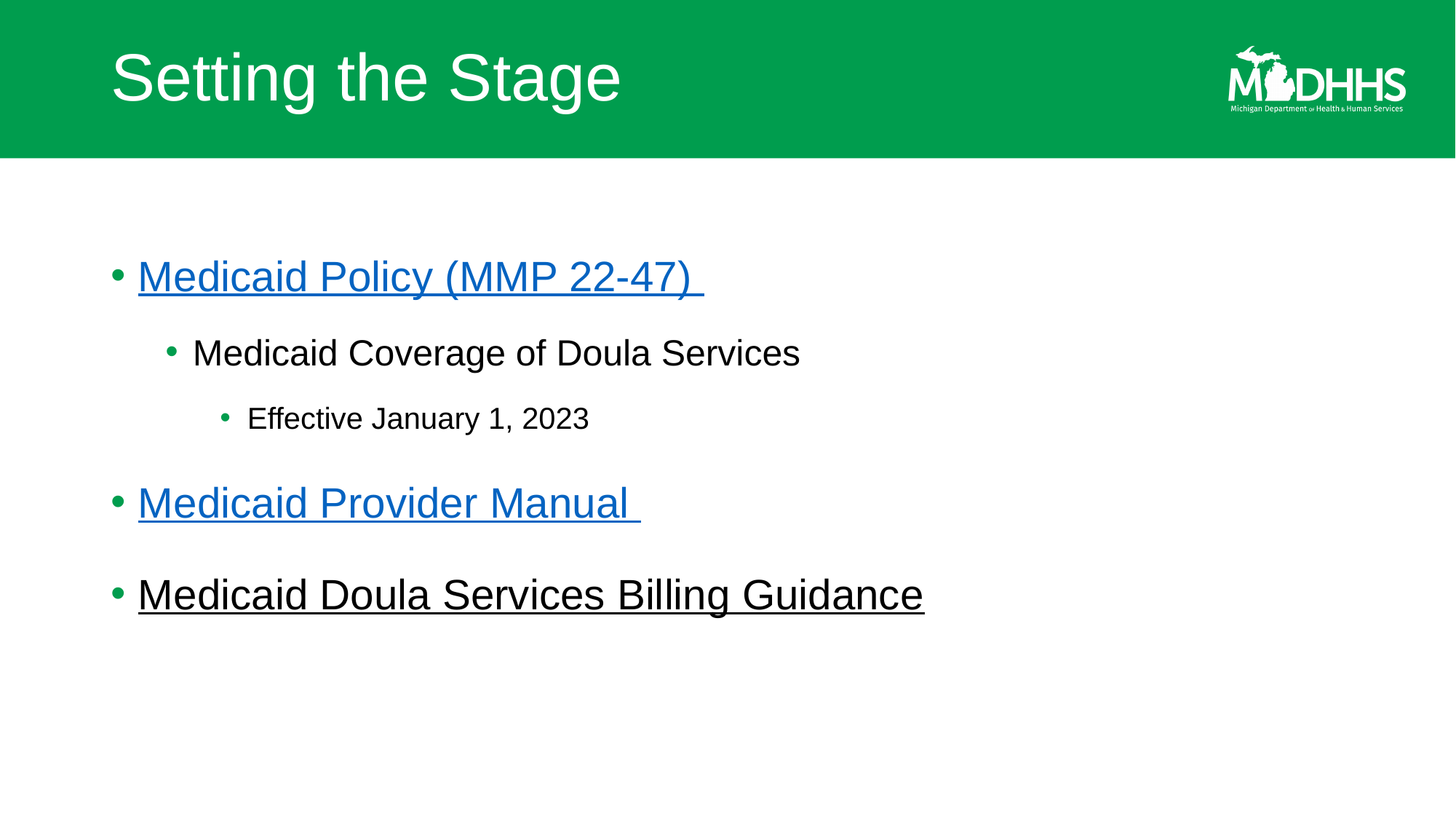

# Setting the Stage
Medicaid Policy (MMP 22-47)
Medicaid Coverage of Doula Services
Effective January 1, 2023
Medicaid Provider Manual
Medicaid Doula Services Billing Guidance